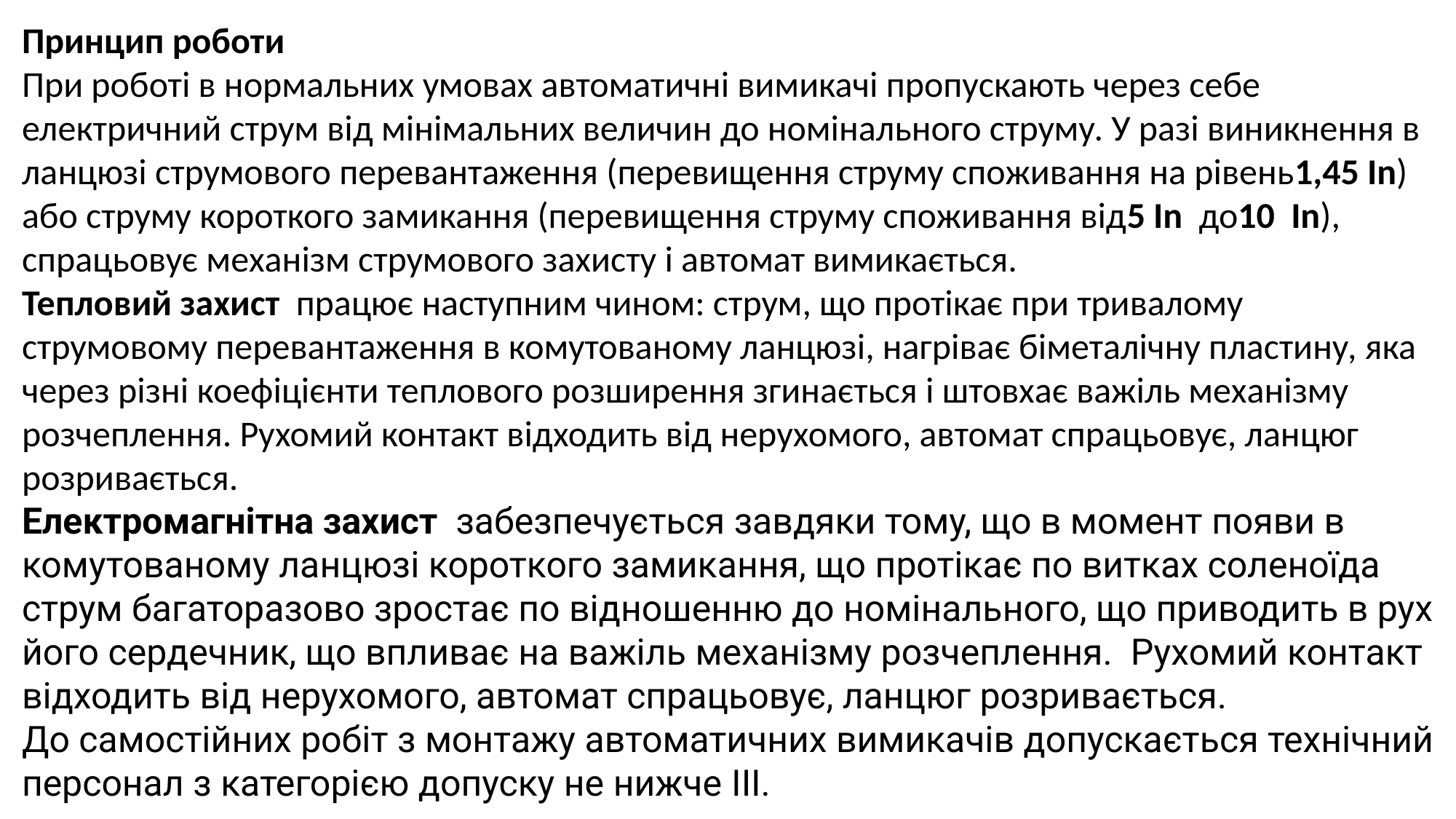

Принцип роботи
При роботі в нормальних умовах автоматичні вимикачі пропускають через себе електричний струм від мінімальних величин до номінального струму. У разі виникнення в ланцюзі струмового перевантаження (перевищення струму споживання на рівень1,45 In) або струму короткого замикання (перевищення струму споживання від5 In  до10  In), спрацьовує механізм струмового захисту і автомат вимикається.
Тепловий захист  працює наступним чином: струм, що протікає при тривалому струмовому перевантаження в комутованому ланцюзі, нагріває біметалічну пластину, яка через різні коефіцієнти теплового розширення згинається і штовхає важіль механізму розчеплення. Рухомий контакт відходить від нерухомого, автомат спрацьовує, ланцюг розривається.
Електромагнітна захист  забезпечується завдяки тому, що в момент появи в комутованому ланцюзі короткого замикання, що протікає по витках соленоїда струм багаторазово зростає по відношенню до номінального, що приводить в рух його сердечник, що впливає на важіль механізму розчеплення.  Рухомий контакт відходить від нерухомого, автомат спрацьовує, ланцюг розривається.
До самостійних робіт з монтажу автоматичних вимикачів допускається технічний персонал з категорією допуску не нижче III.